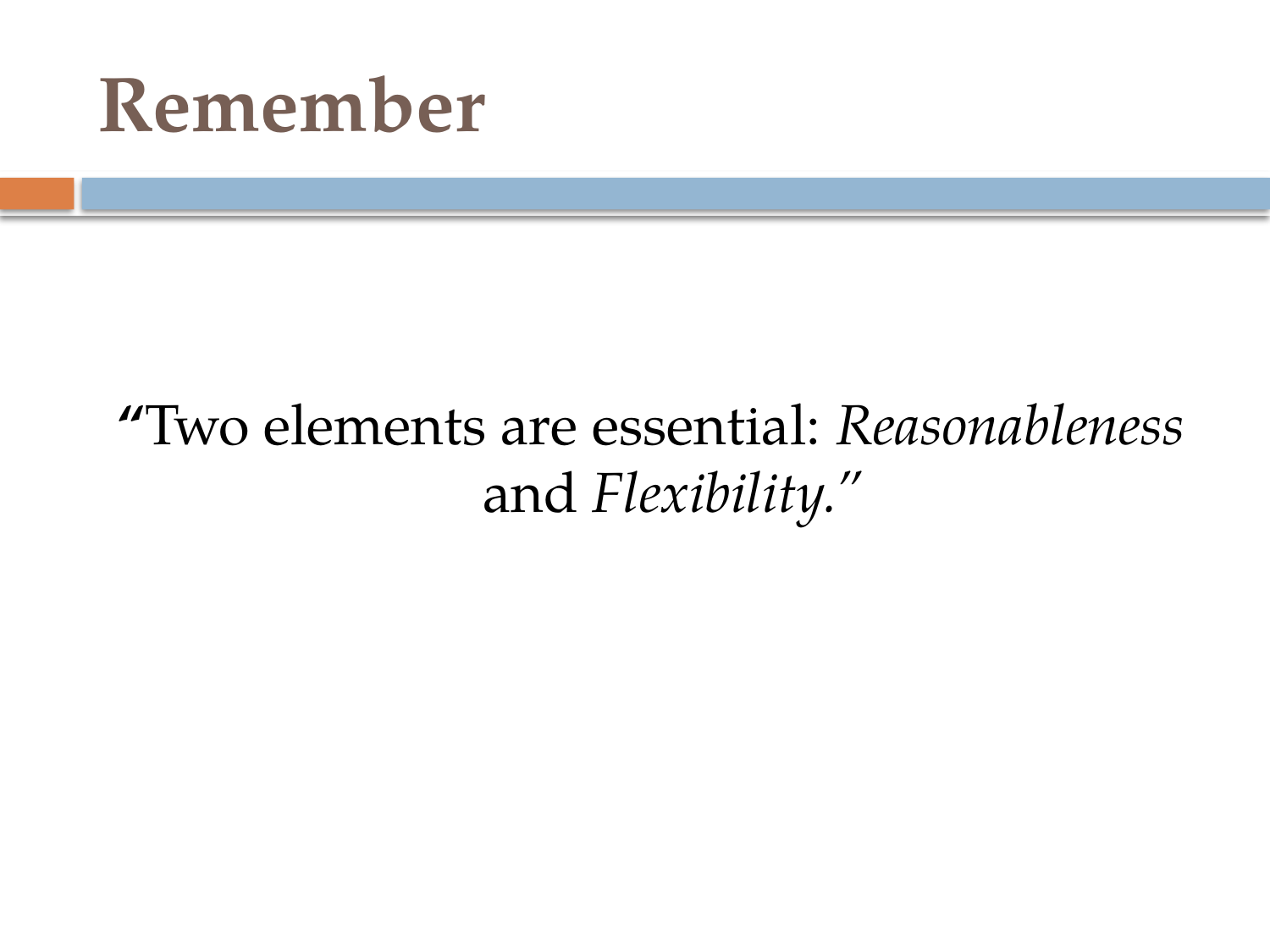

# Remember

“Two elements are essential: Reasonableness and Flexibility.”